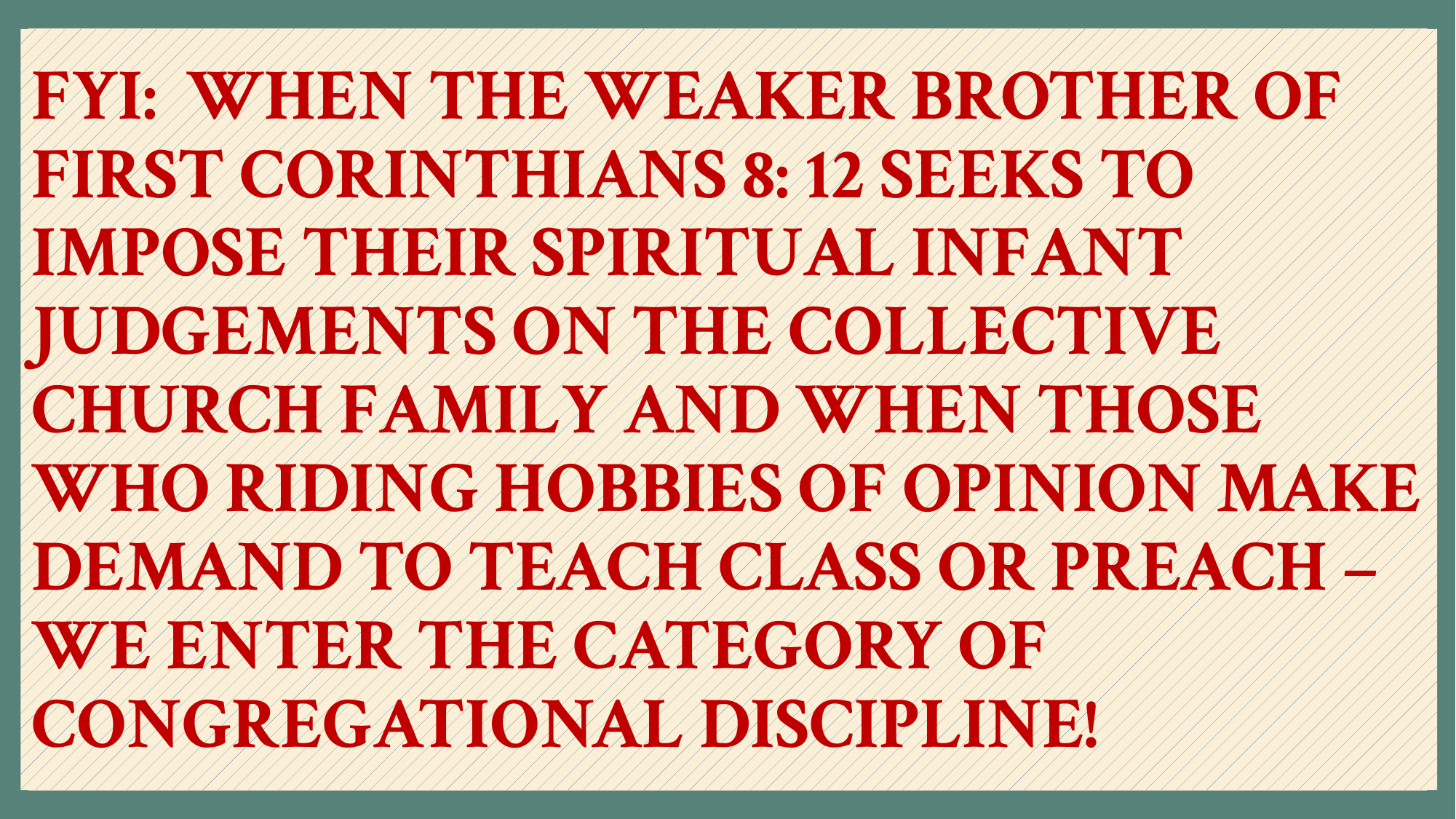

# FYI:  WHEN THE WEAKER BROTHER OF FIRST CORINTHIANS 8: 12 SEEKS TO IMPOSE THEIR SPIRITUAL INFANT JUDGEMENTS ON THE COLLECTIVE CHURCH FAMILY AND WHEN THOSE WHO RIDING HOBBIES OF OPINION MAKE DEMAND TO TEACH CLASS OR PREACH – WE ENTER THE CATEGORY OF CONGREGATIONAL DISCIPLINE!